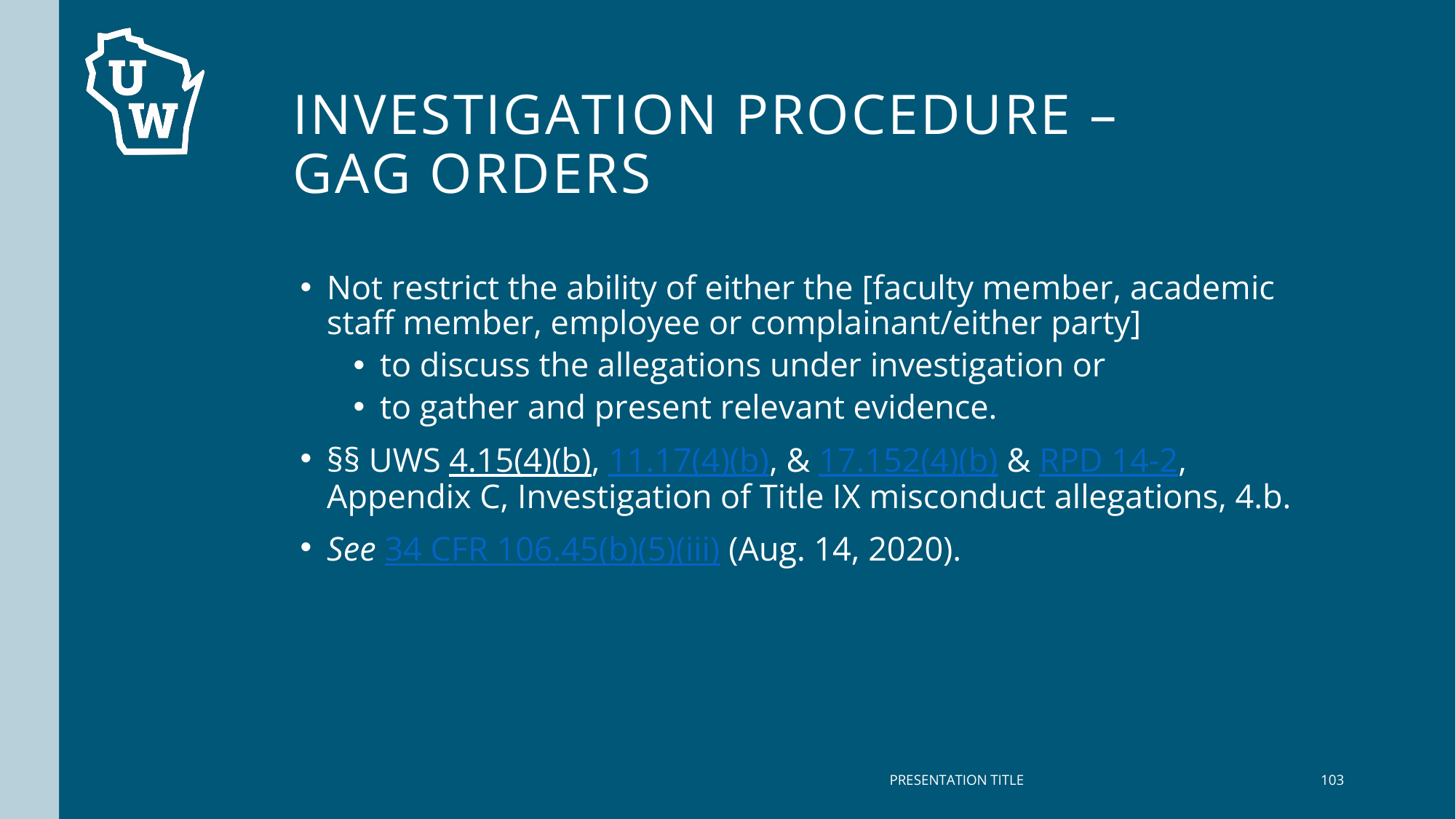

# Investigation Procedure – gag orders
Not restrict the ability of either the [faculty member, academic staff member, employee or complainant/either party]
to discuss the allegations under investigation or
to gather and present relevant evidence.
§§ UWS 4.15(4)(b), 11.17(4)(b), & 17.152(4)(b) & RPD 14-2, Appendix C, Investigation of Title IX misconduct allegations, 4.b.
See 34 CFR 106.45(b)(5)(iii) (Aug. 14, 2020).

PRESENTATION TITLE
103